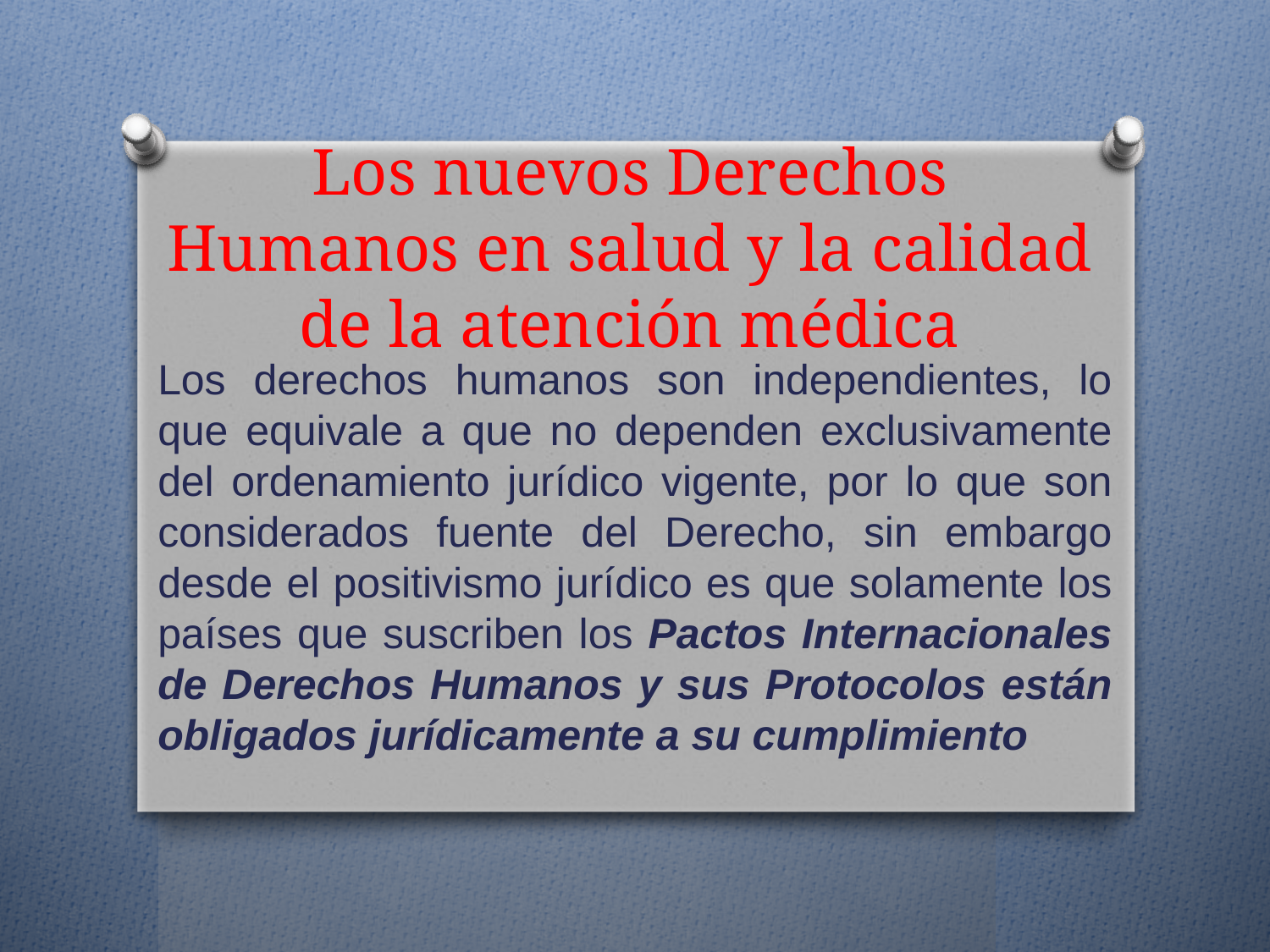

# Los nuevos Derechos Humanos en salud y la calidad de la atención médica
Los derechos humanos son independientes, lo que equivale a que no dependen exclusivamente del ordenamiento jurídico vigente, por lo que son considerados fuente del Derecho, sin embargo desde el positivismo jurídico es que solamente los países que suscriben los Pactos Internacionales de Derechos Humanos y sus Protocolos están obligados jurídicamente a su cumplimiento